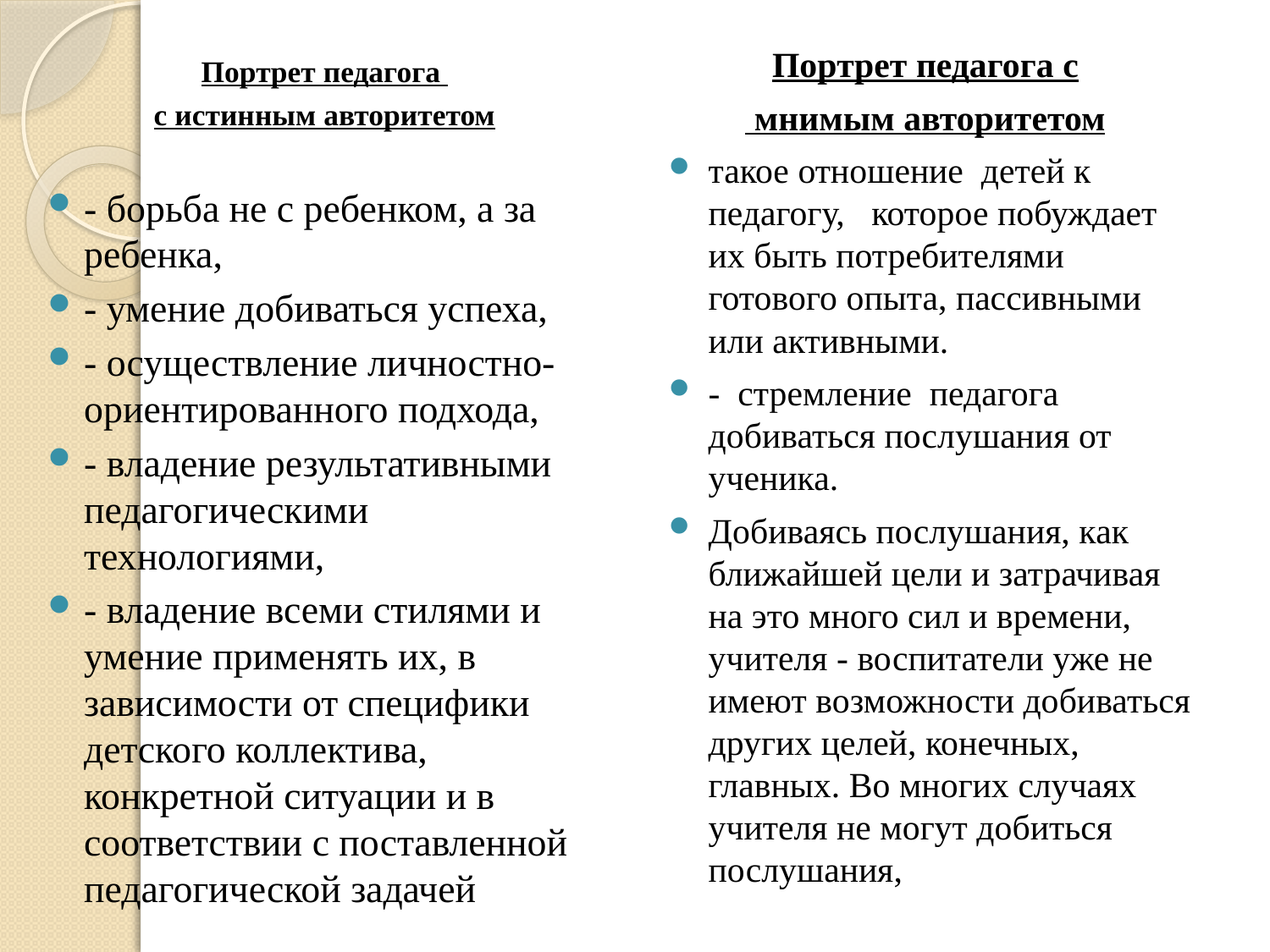

Портрет педагога с
 мнимым авторитетом
такое отношение  детей к  педагогу,   которое побуждает их быть потребителями готового опыта, пассивными или активными.
-  стремление  педагога добиваться послушания от ученика.
Добиваясь послушания, как ближайшей цели и затрачивая на это много сил и времени, учителя - воспитатели уже не имеют возможности добиваться других целей, конечных, главных. Во многих случаях учителя не могут добиться послушания,
Портрет педагога
с истинным авторитетом

- борьба не с ребенком, а за ребенка,
- умение добиваться успеха,
- осуществление личностно-ориентированного подхода,
- владение результативными педагогическими технологиями,
- владение всеми стилями и умение применять их, в зависимости от специфики детского коллектива, конкретной ситуации и в соответствии с поставленной педагогической задачей